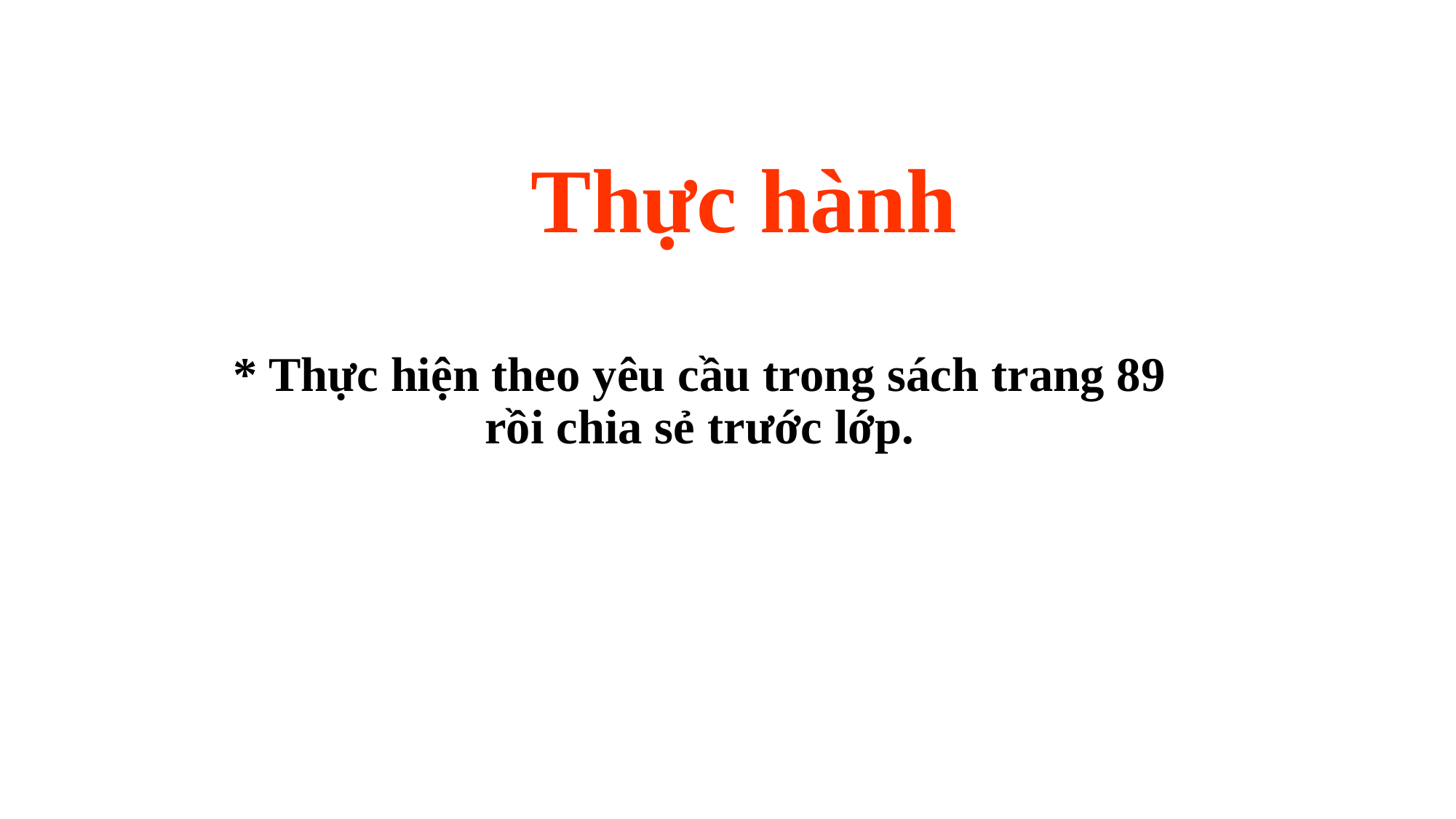

# Thực hành
* Thực hiện theo yêu cầu trong sách trang 89 rồi chia sẻ trước lớp.